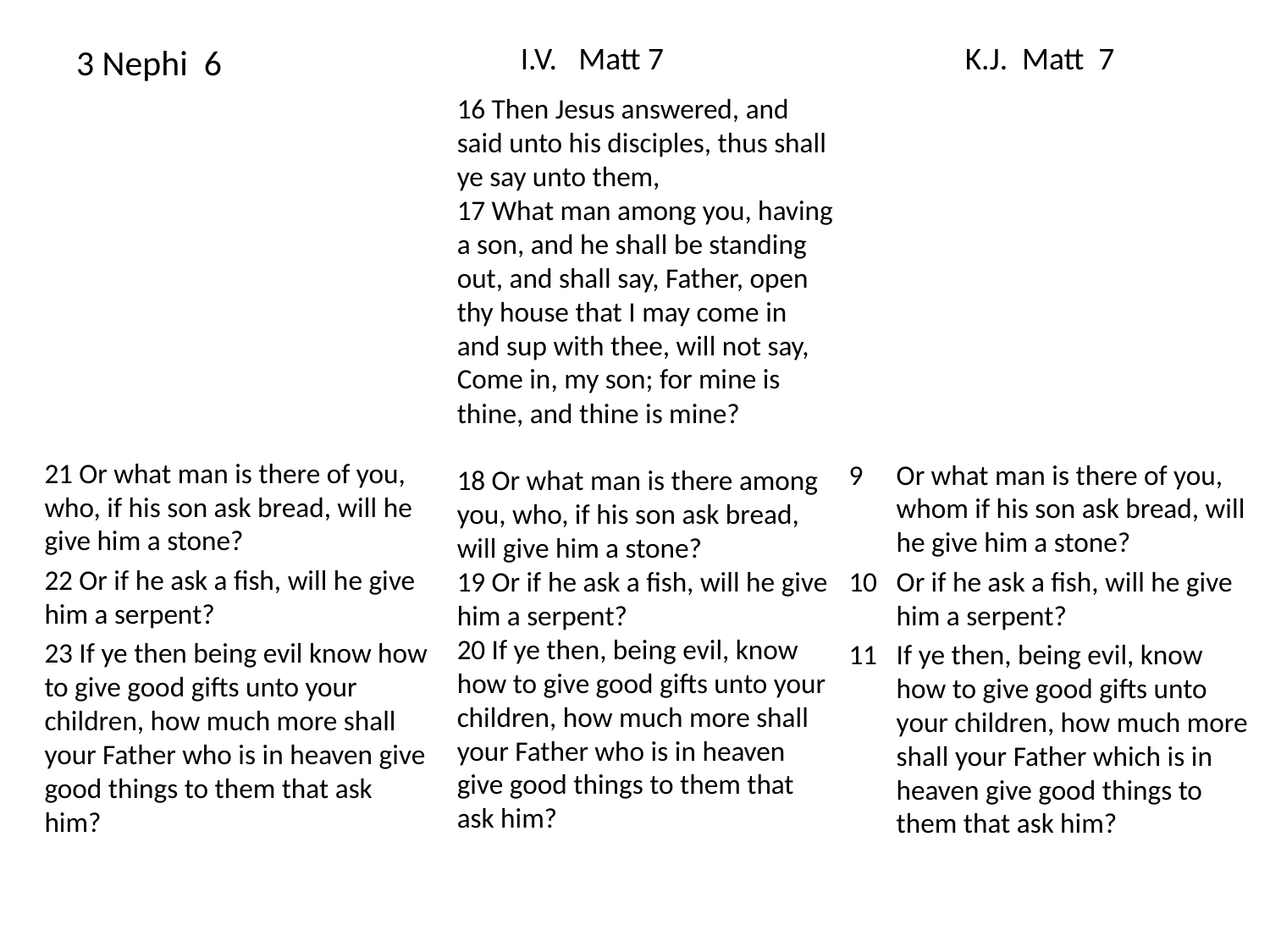

# 3 Nephi  6
I.V.   Matt 7
K.J.  Matt  7

21 Or what man is there of you, who, if his son ask bread, will he give him a stone?
22 Or if he ask a fish, will he give him a serpent?
23 If ye then being evil know how to give good gifts unto your children, how much more shall your Father who is in heaven give good things to them that ask him?

16 Then Jesus answered, and said unto his disciples, thus shall ye say unto them,
17 What man among you, having a son, and he shall be standing out, and shall say, Father, open thy house that I may come in and sup with thee, will not say, Come in, my son; for mine is thine, and thine is mine?

18 Or what man is there among you, who, if his son ask bread, will give him a stone?
19 Or if he ask a fish, will he give him a serpent?
20 If ye then, being evil, know how to give good gifts unto your children, how much more shall your Father who is in heaven give good things to them that ask him?

9 	Or what man is there of you, whom if his son ask bread, will he give him a stone?
10 	Or if he ask a fish, will he give him a serpent?
11 	If ye then, being evil, know how to give good gifts unto your children, how much more shall your Father which is in heaven give good things to them that ask him?